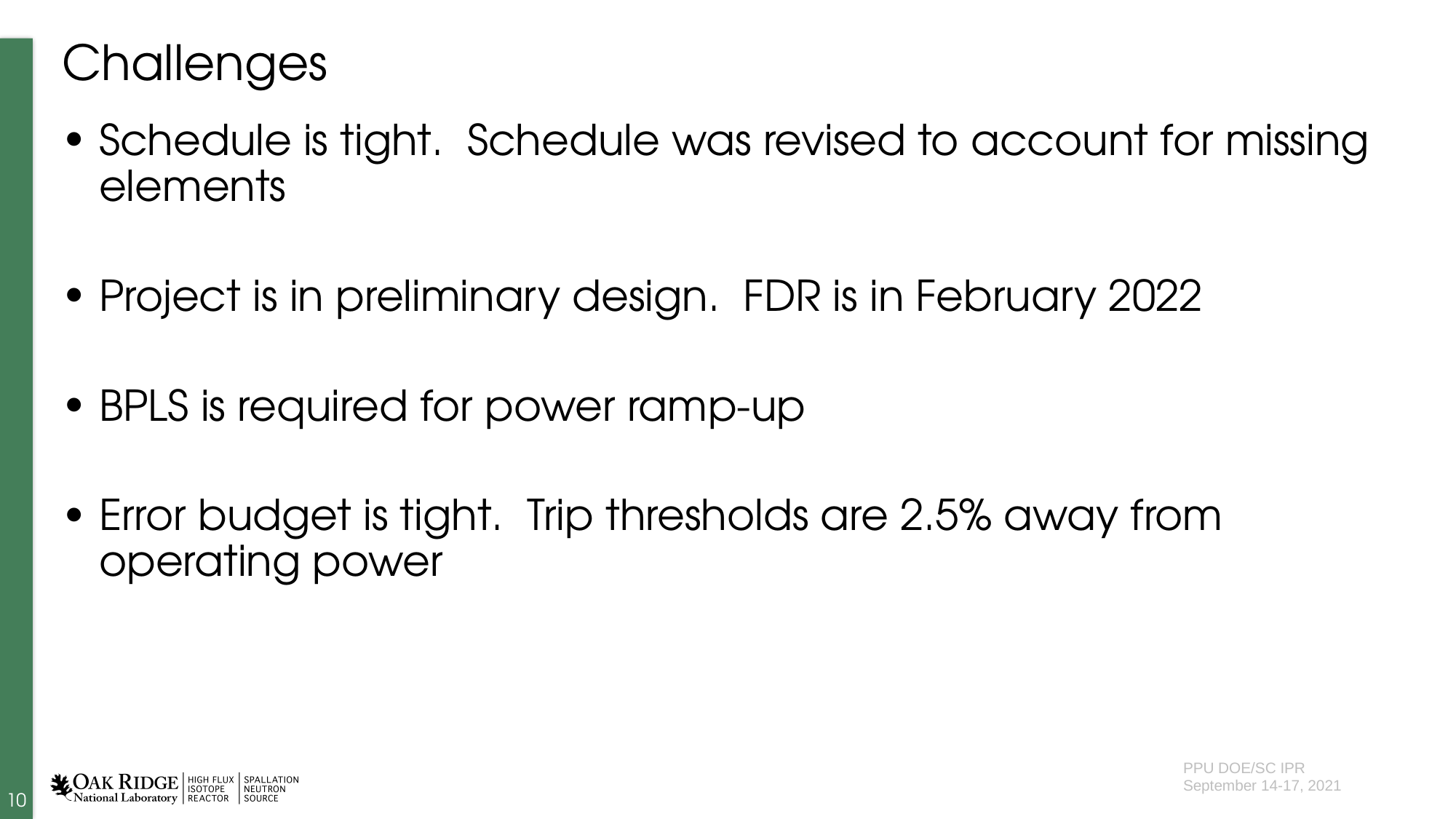

# Challenges
Schedule is tight.  Schedule was revised to account for missing elements

Project is in preliminary design.  FDR is in February 2022

BPLS is required for power ramp-up

Error budget is tight.  Trip thresholds are 2.5% away from operating power